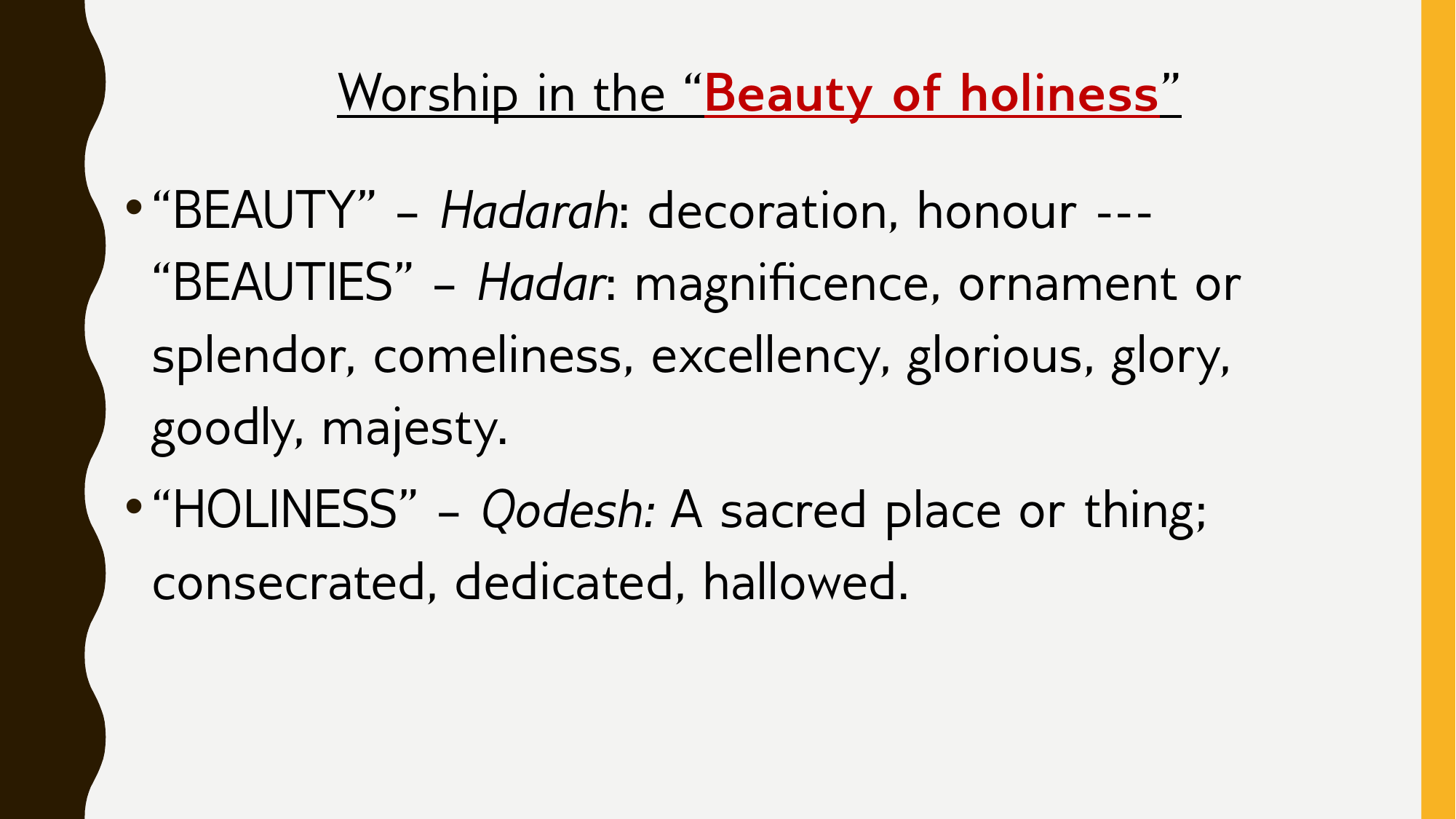

Worship in the “Beauty of holiness”

“BEAUTY” – Hadarah: decoration, honour --- “BEAUTIES” – Hadar: magnificence, ornament or splendor, comeliness, excellency, glorious, glory, goodly, majesty.
“HOLINESS” – Qodesh: A sacred place or thing; consecrated, dedicated, hallowed.